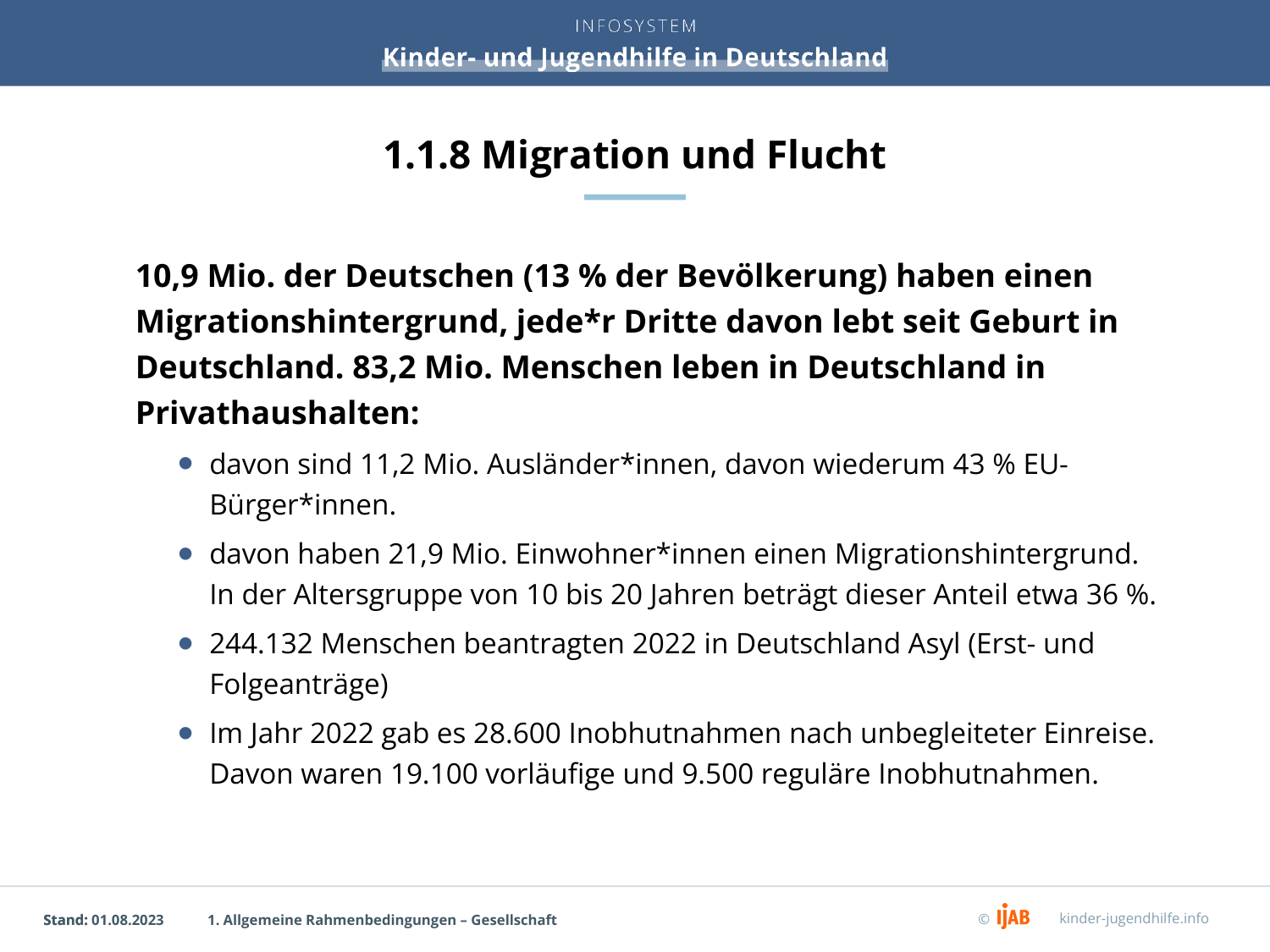

# 1.1.8 Migration und Flucht
10,9 Mio. der Deutschen (13 % der Bevölkerung) haben einen Migrationshintergrund, jede*r Dritte davon lebt seit Geburt in Deutschland. 83,2 Mio. Menschen leben in Deutschland in Privathaushalten:
davon sind 11,2 Mio. Ausländer*innen, davon wiederum 43 % EU-Bürger*innen.
davon haben 21,9 Mio. Einwohner*innen einen Migrationshintergrund. In der Altersgruppe von 10 bis 20 Jahren beträgt dieser Anteil etwa 36 %.
244.132 Menschen beantragten 2022 in Deutschland Asyl (Erst- und Folgeanträge)
Im Jahr 2022 gab es 28.600 Inobhutnahmen nach unbegleiteter Einreise. Davon waren 19.100 vorläufige und 9.500 reguläre Inobhutnahmen.

1. Allgemeine Rahmenbedingungen – Gesellschaft